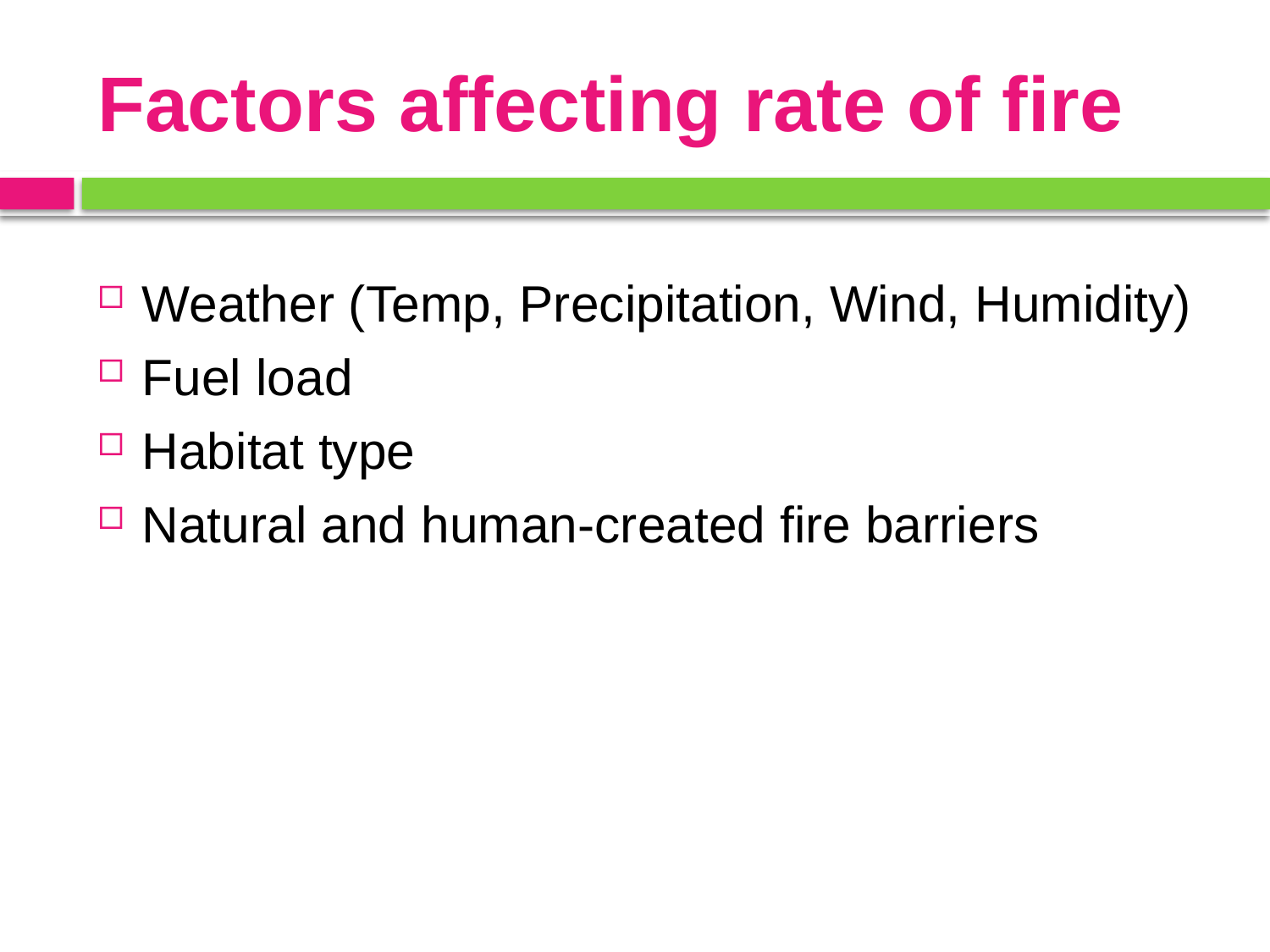

# Factors affecting rate of fire
Weather (Temp, Precipitation, Wind, Humidity)
Fuel load
Habitat type
Natural and human-created fire barriers